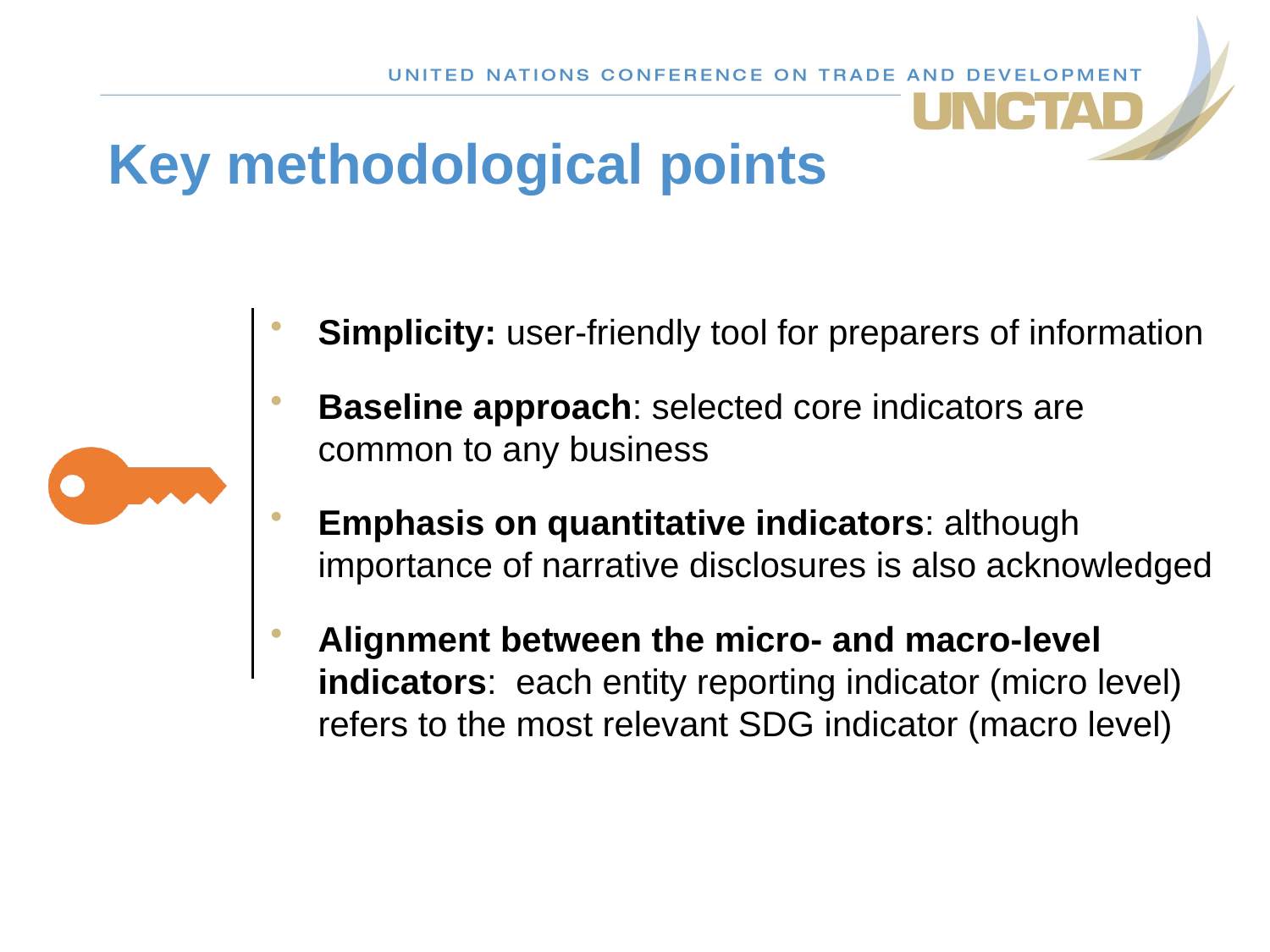

# Key methodological points

Simplicity: user-friendly tool for preparers of information
Baseline approach: selected core indicators are common to any business
Emphasis on quantitative indicators: although importance of narrative disclosures is also acknowledged
Alignment between the micro- and macro-level indicators:  each entity reporting indicator (micro level) refers to the most relevant SDG indicator (macro level)